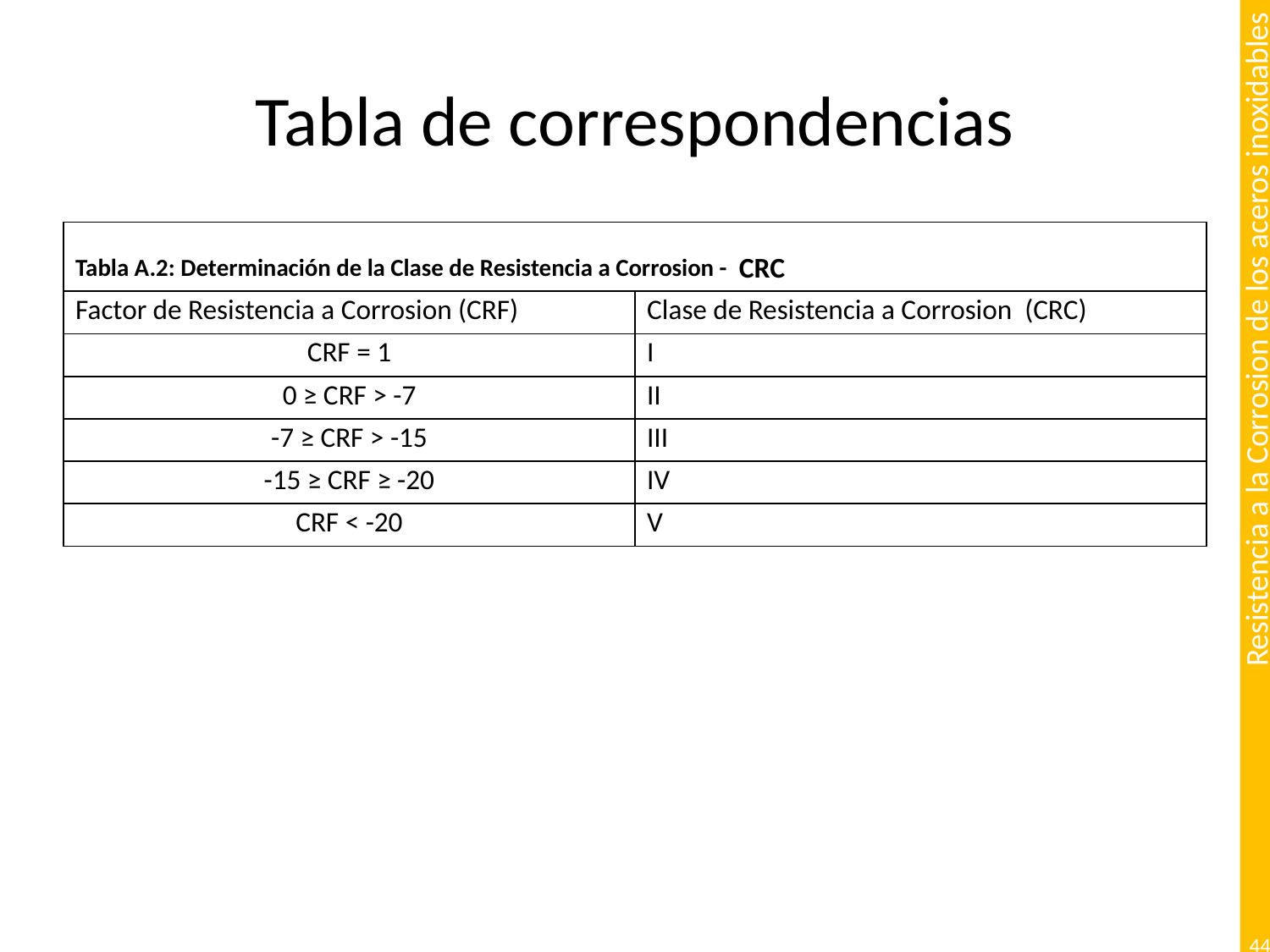

# Tabla de correspondencias
| Tabla A.2: Determinación de la Clase de Resistencia a Corrosion - CRC |  |
| --- | --- |
| Factor de Resistencia a Corrosion (CRF) | Clase de Resistencia a Corrosion (CRC) |
| CRF = 1 | I |
| 0 ≥ CRF > -7 | II |
| -7 ≥ CRF > -15 | III |
| -15 ≥ CRF ≥ -20 | IV |
| CRF < -20 | V |
44